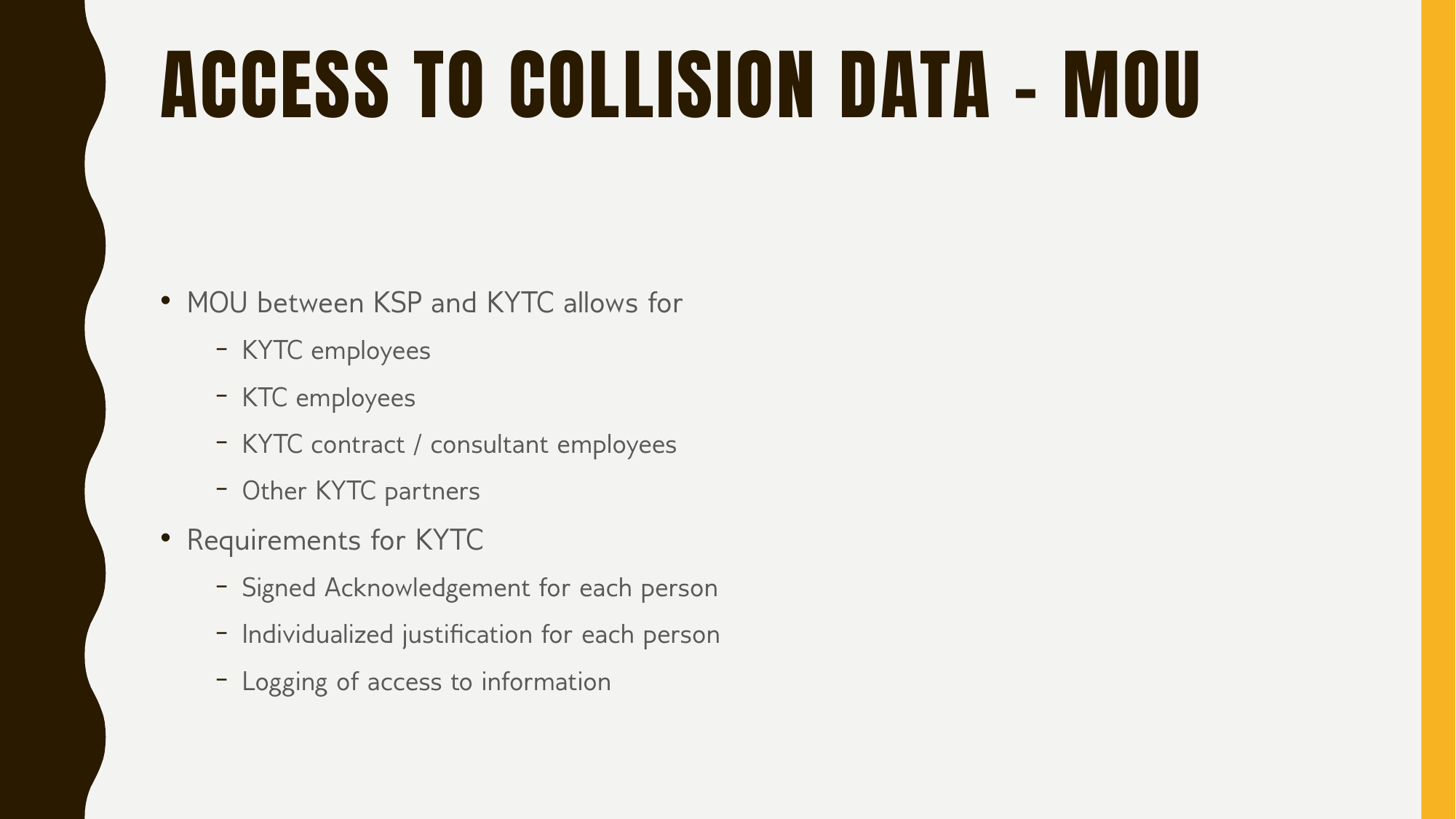

# Access to collision data - mou
MOU between KSP and KYTC allows for
KYTC employees
KTC employees
KYTC contract / consultant employees
Other KYTC partners
Requirements for KYTC
Signed Acknowledgement for each person
Individualized justification for each person
Logging of access to information